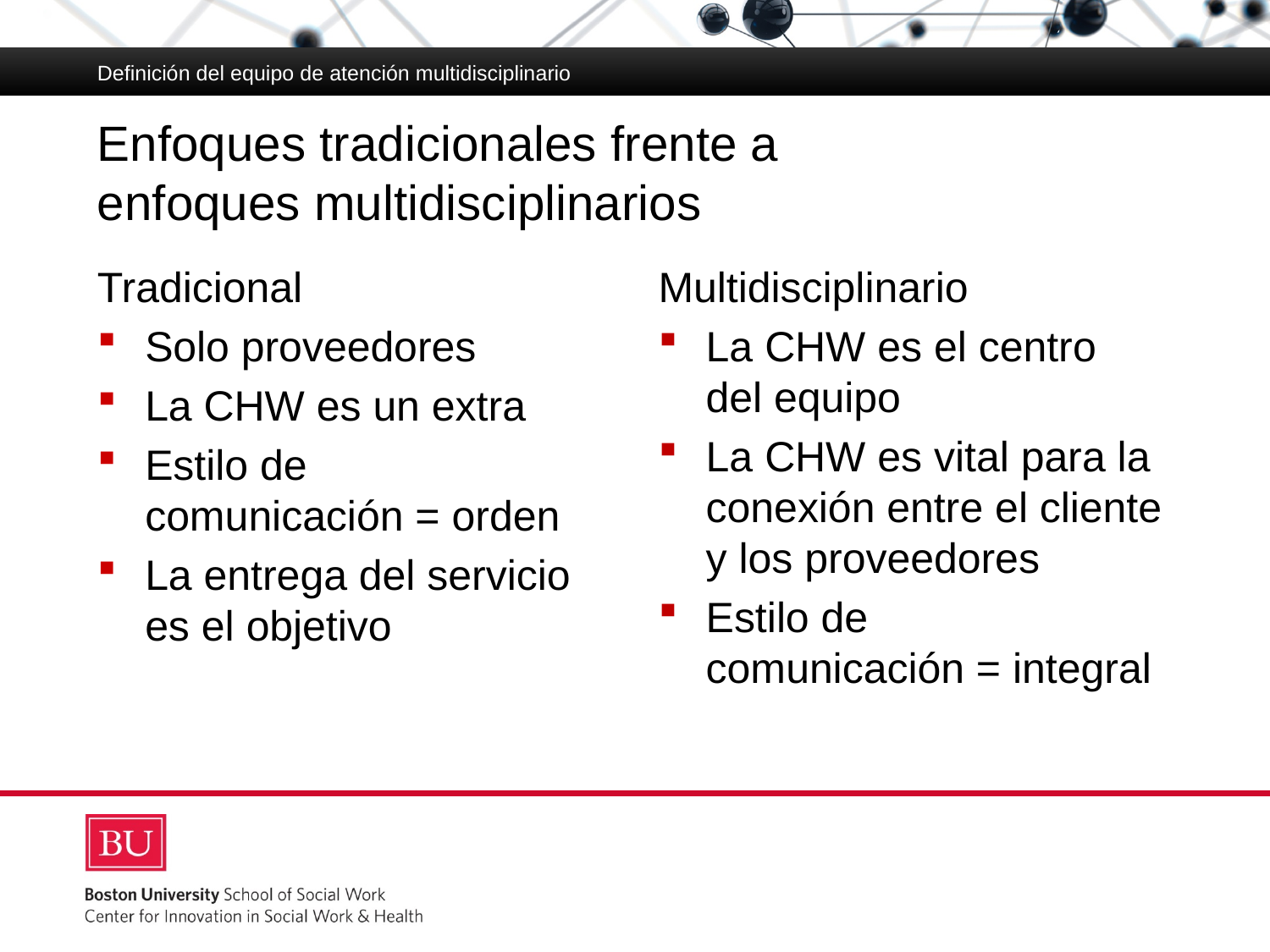

Definición del equipo de atención multidisciplinario
# Enfoques tradicionales frente a enfoques multidisciplinarios
Tradicional
Solo proveedores
La CHW es un extra
Estilo de comunicación = orden
La entrega del servicio es el objetivo
Multidisciplinario
La CHW es el centro
del equipo
La CHW es vital para la conexión entre el cliente y los proveedores
Estilo de comunicación = integral